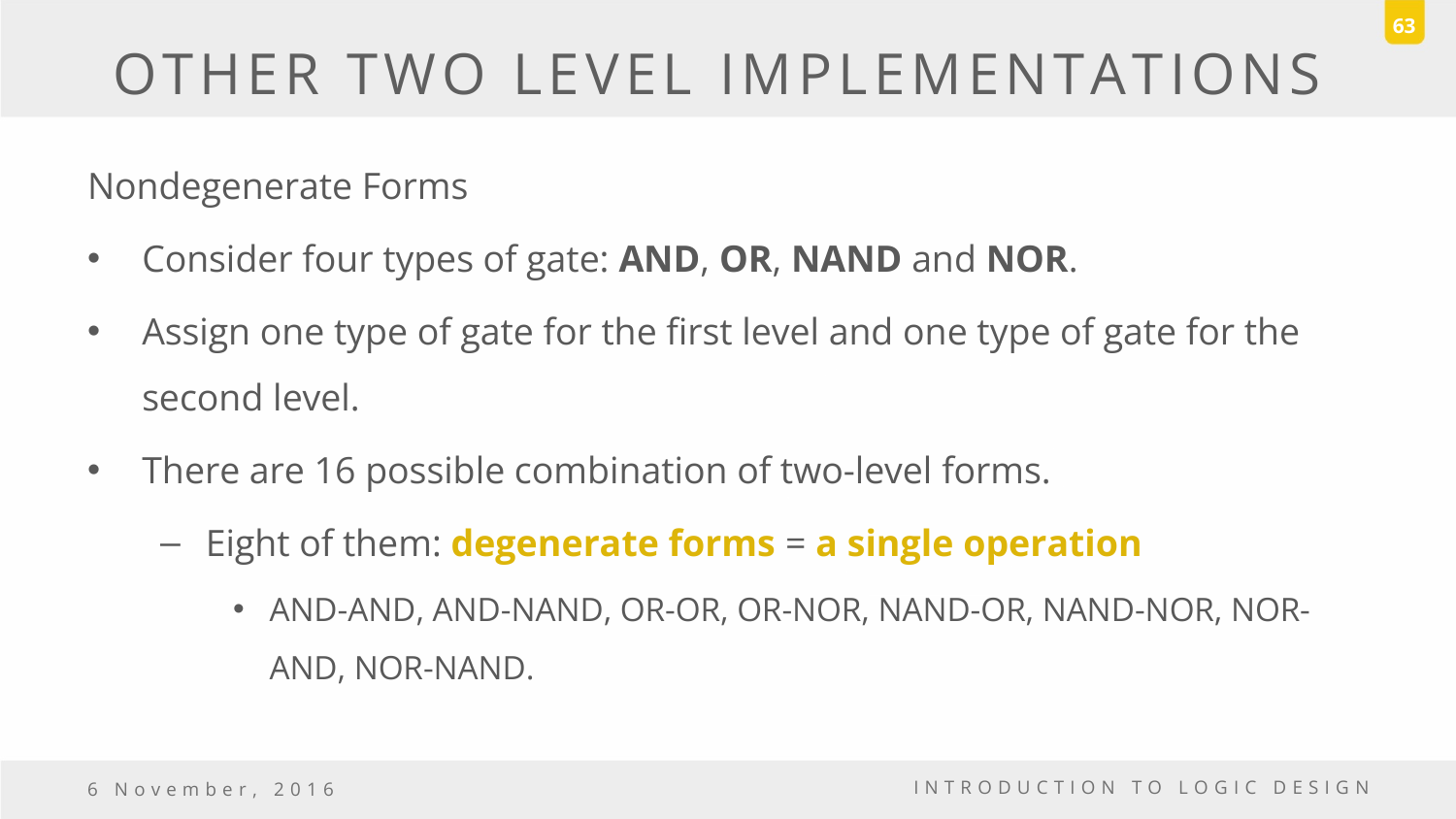

63
# OTHER TWO LEVEL IMPLEMENTATIONS
Nondegenerate Forms
Consider four types of gate: AND, OR, NAND and NOR.
Assign one type of gate for the first level and one type of gate for the second level.
There are 16 possible combination of two-level forms.
Eight of them: degenerate forms = a single operation
AND-AND, AND-NAND, OR-OR, OR-NOR, NAND-OR, NAND-NOR, NOR-AND, NOR-NAND.

6 November, 2016
INTRODUCTION TO LOGIC DESIGN